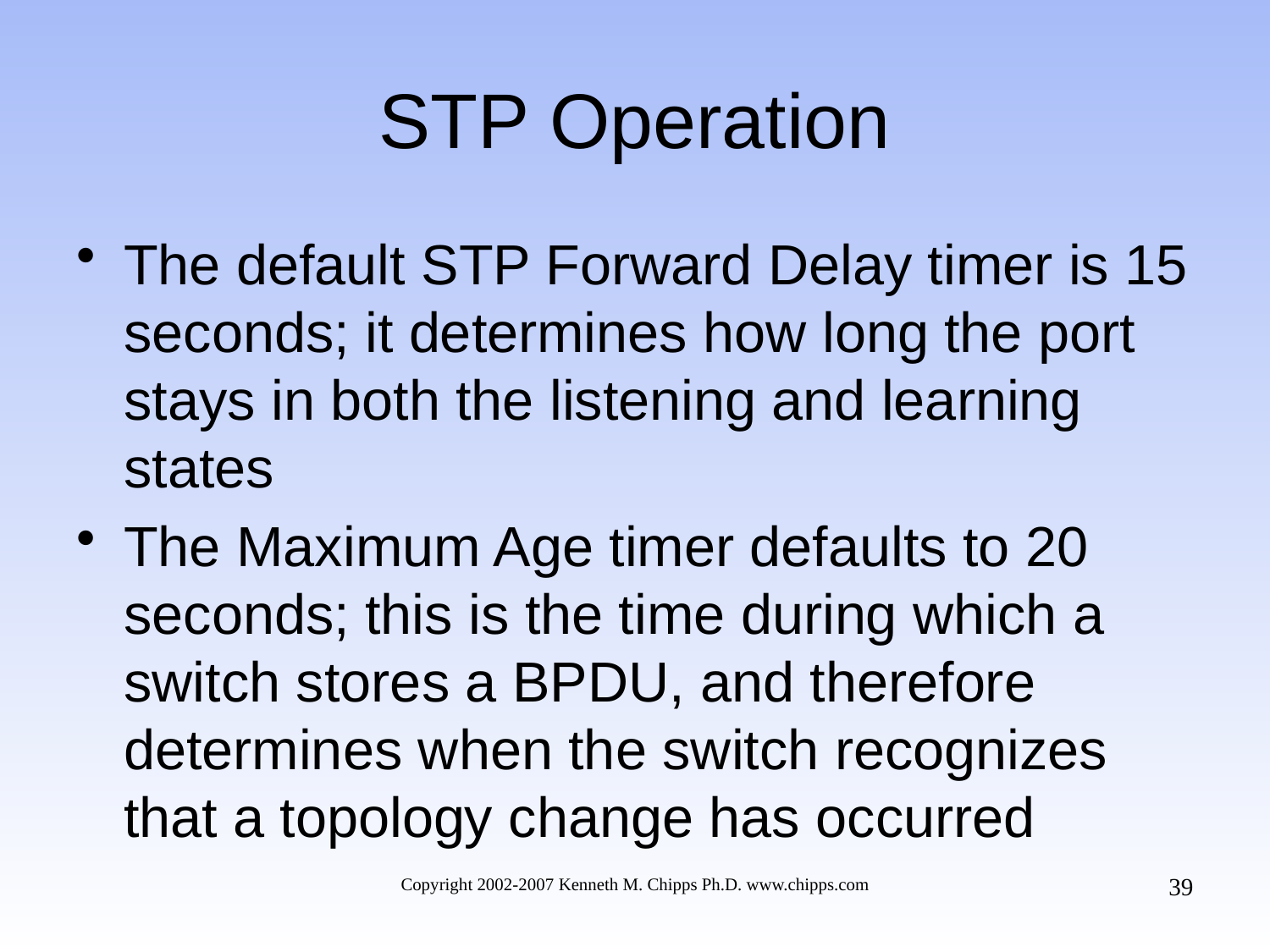

# STP Operation
The default STP Forward Delay timer is 15 seconds; it determines how long the port stays in both the listening and learning states
The Maximum Age timer defaults to 20 seconds; this is the time during which a switch stores a BPDU, and therefore determines when the switch recognizes that a topology change has occurred
39
Copyright 2002-2007 Kenneth M. Chipps Ph.D. www.chipps.com